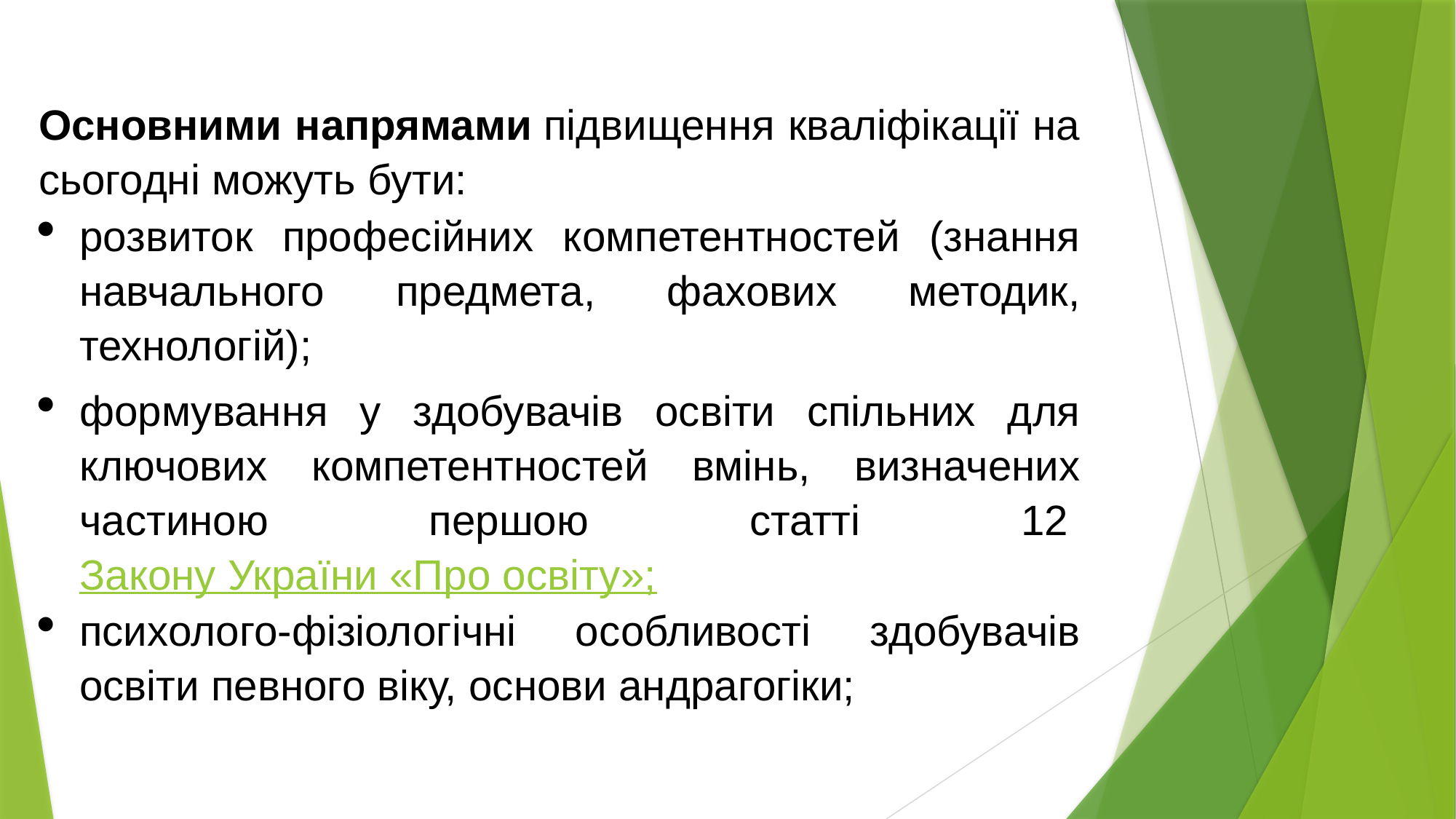

Основними напрямами підвищення кваліфікації на сьогодні можуть бути:
розвиток професійних компетентностей (знання навчального предмета, фахових методик, технологій);
формування у здобувачів освіти спільних для ключових компетентностей вмінь, визначених частиною першою статті 12 Закону України «Про освіту»;
психолого-фізіологічні особливості здобувачів освіти певного віку, основи андрагогіки;